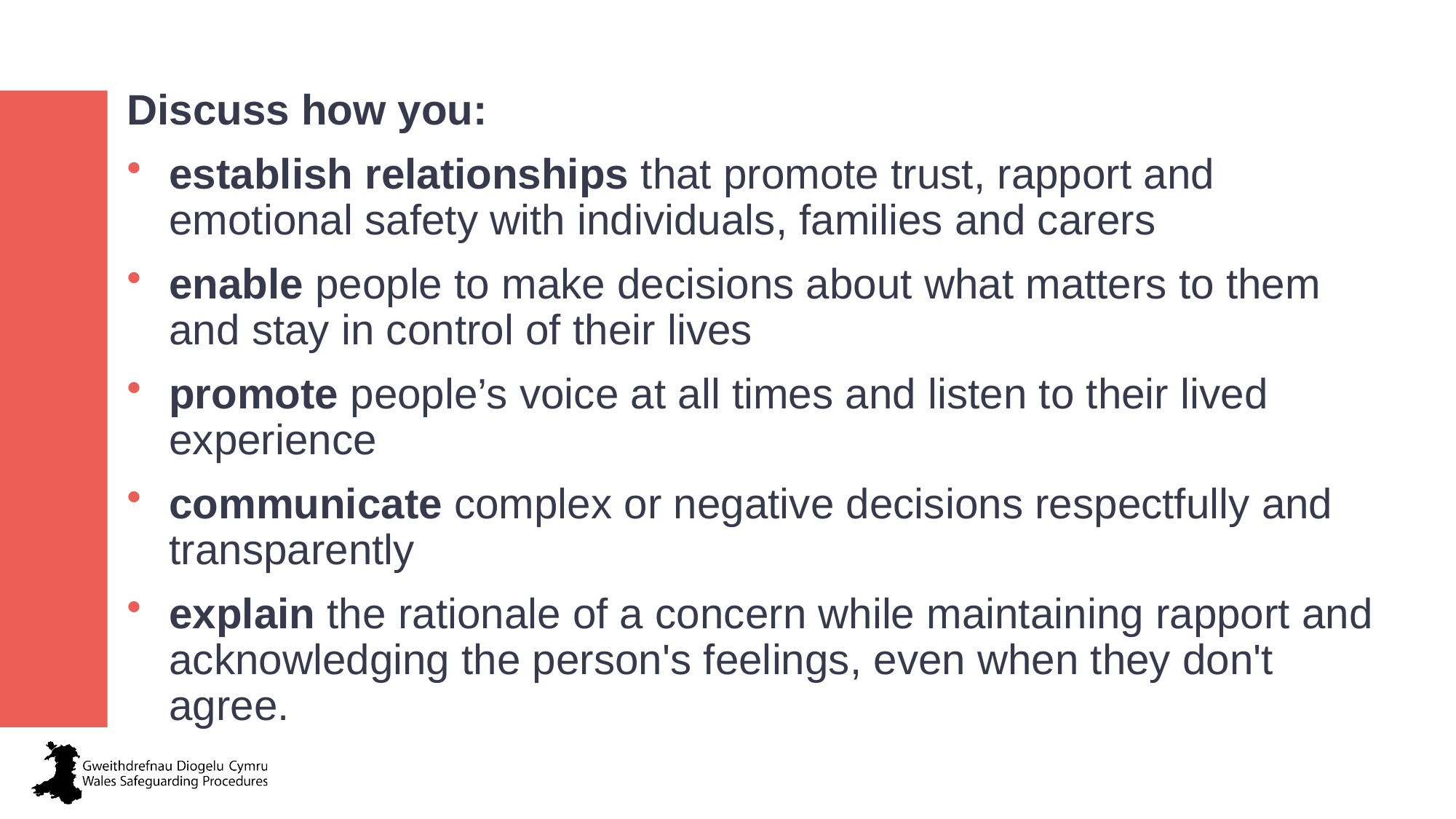

Trust, rapport and emotional safety
Discuss how you:
establish relationships that promote trust, rapport and emotional safety with individuals, families and carers
enable people to make decisions about what matters to them and stay in control of their lives
promote people’s voice at all times and listen to their lived experience
communicate complex or negative decisions respectfully and transparently
explain the rationale of a concern while maintaining rapport and acknowledging the person's feelings, even when they don't agree.